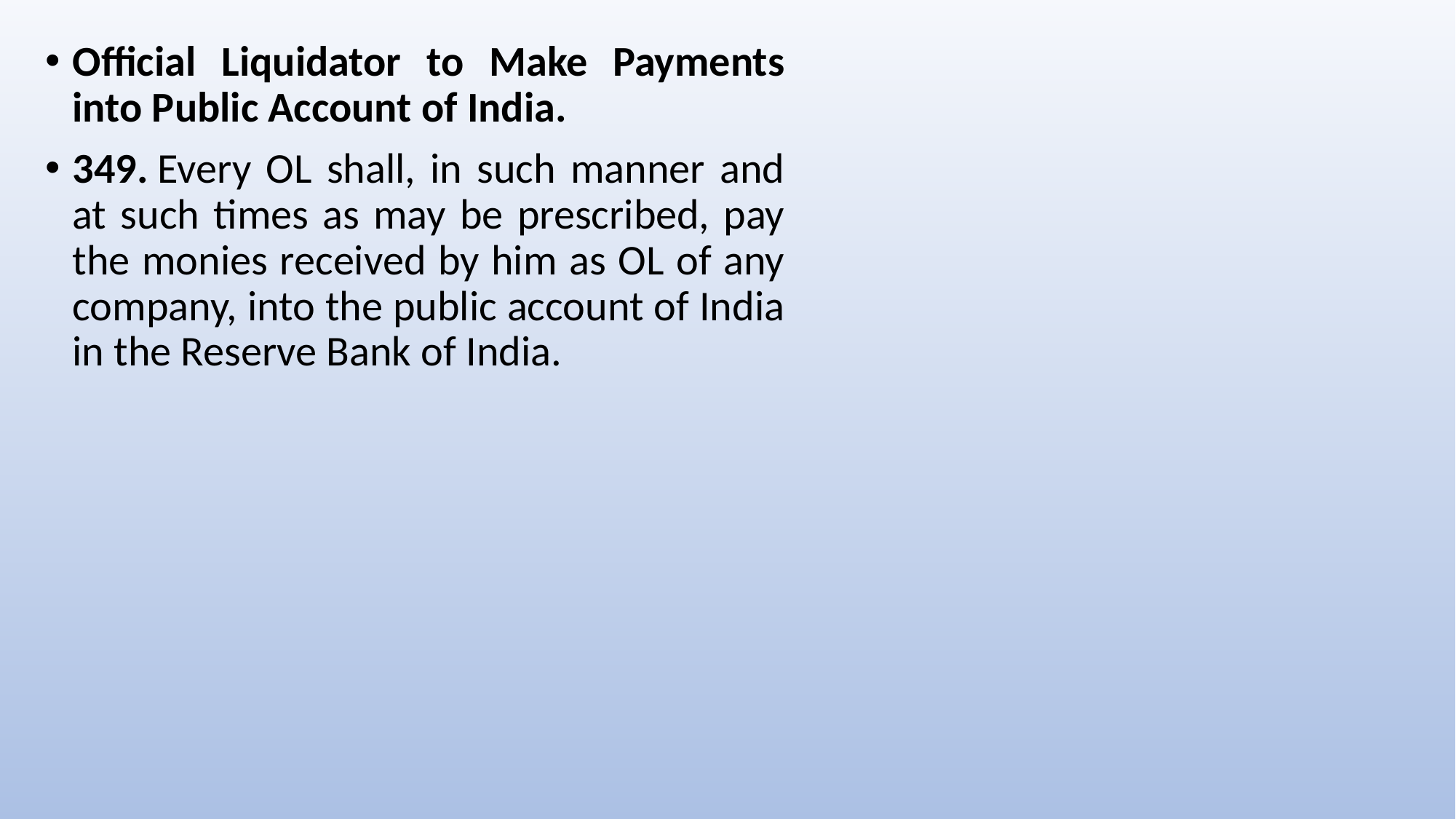

Official Liquidator to Make Payments into Public Account of India.
349. Every OL shall, in such manner and at such times as may be prescribed, pay the monies received by him as OL of any company, into the public account of India in the Reserve Bank of India.